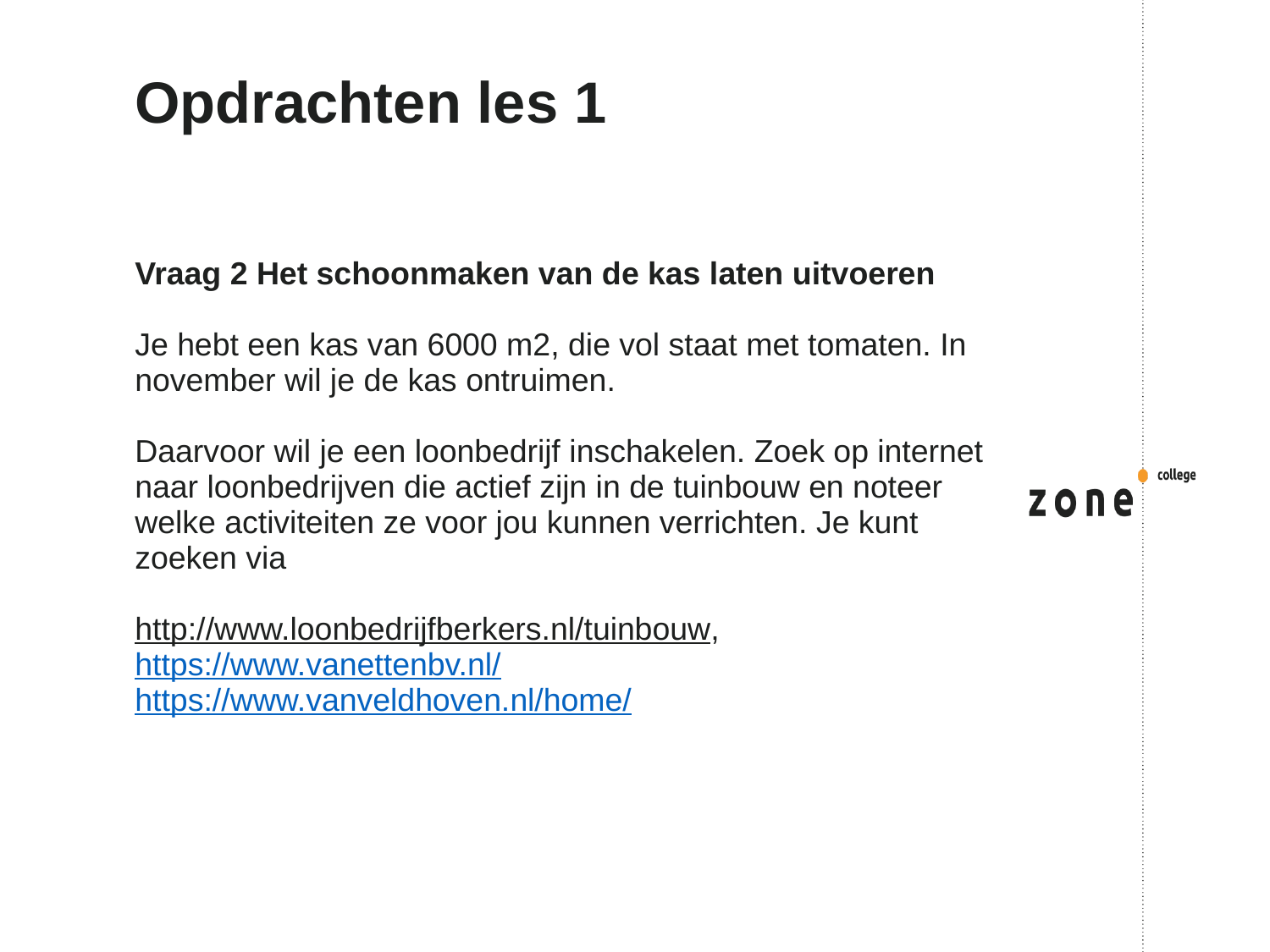

# Opdrachten les 1
Vraag 2 Het schoonmaken van de kas laten uitvoeren

Je hebt een kas van 6000 m2, die vol staat met tomaten. In november wil je de kas ontruimen.

Daarvoor wil je een loonbedrijf inschakelen. Zoek op internet naar loonbedrijven die actief zijn in de tuinbouw en noteer welke activiteiten ze voor jou kunnen verrichten. Je kunt zoeken via

http://www.loonbedrijfberkers.nl/tuinbouw,  https://www.vanettenbv.nl/  https://www.vanveldhoven.nl/home/